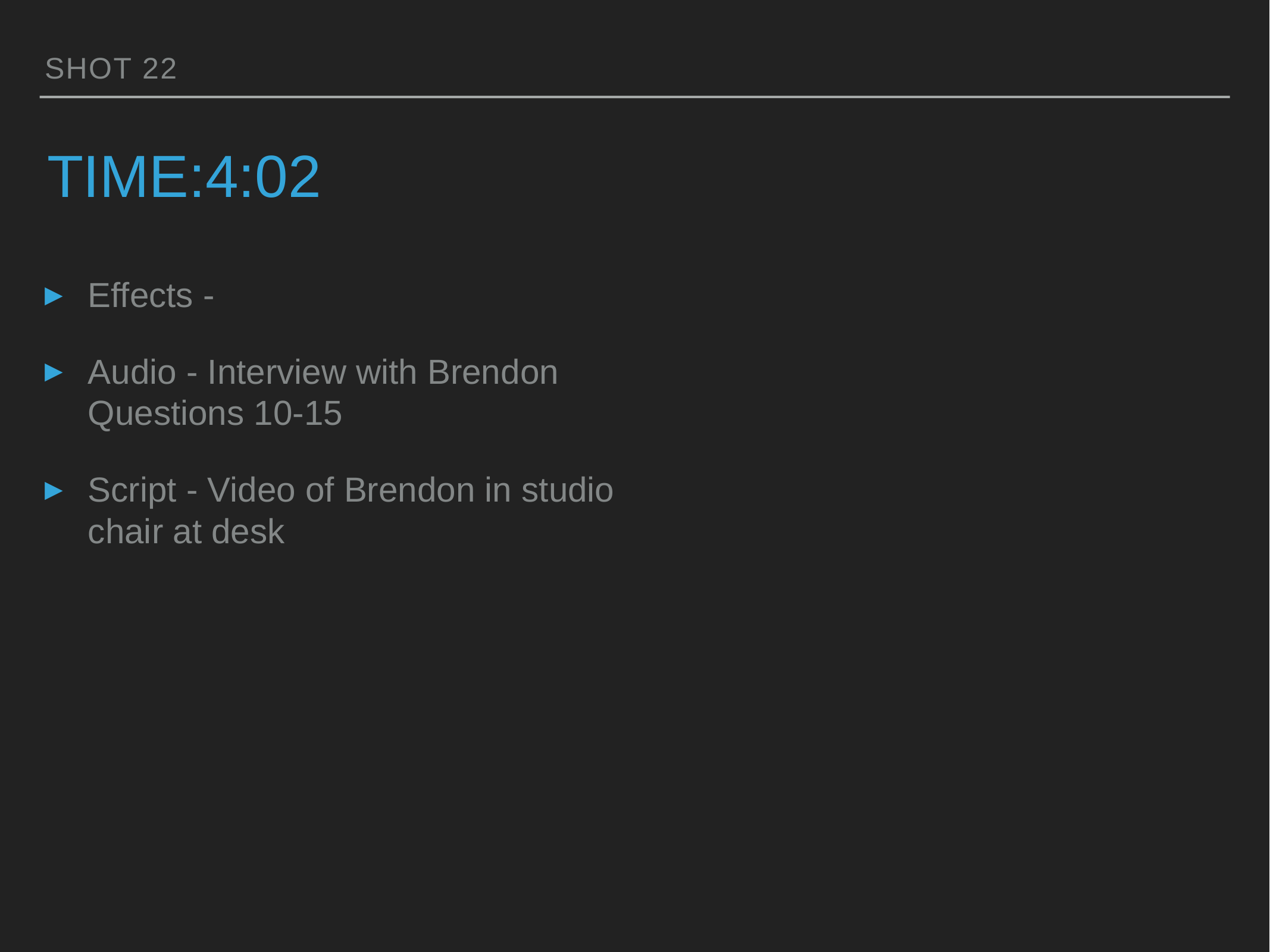

shot 22
# tIME:4:02
Effects -
Audio - Interview with Brendon Questions 10-15
Script - Video of Brendon in studio chair at desk